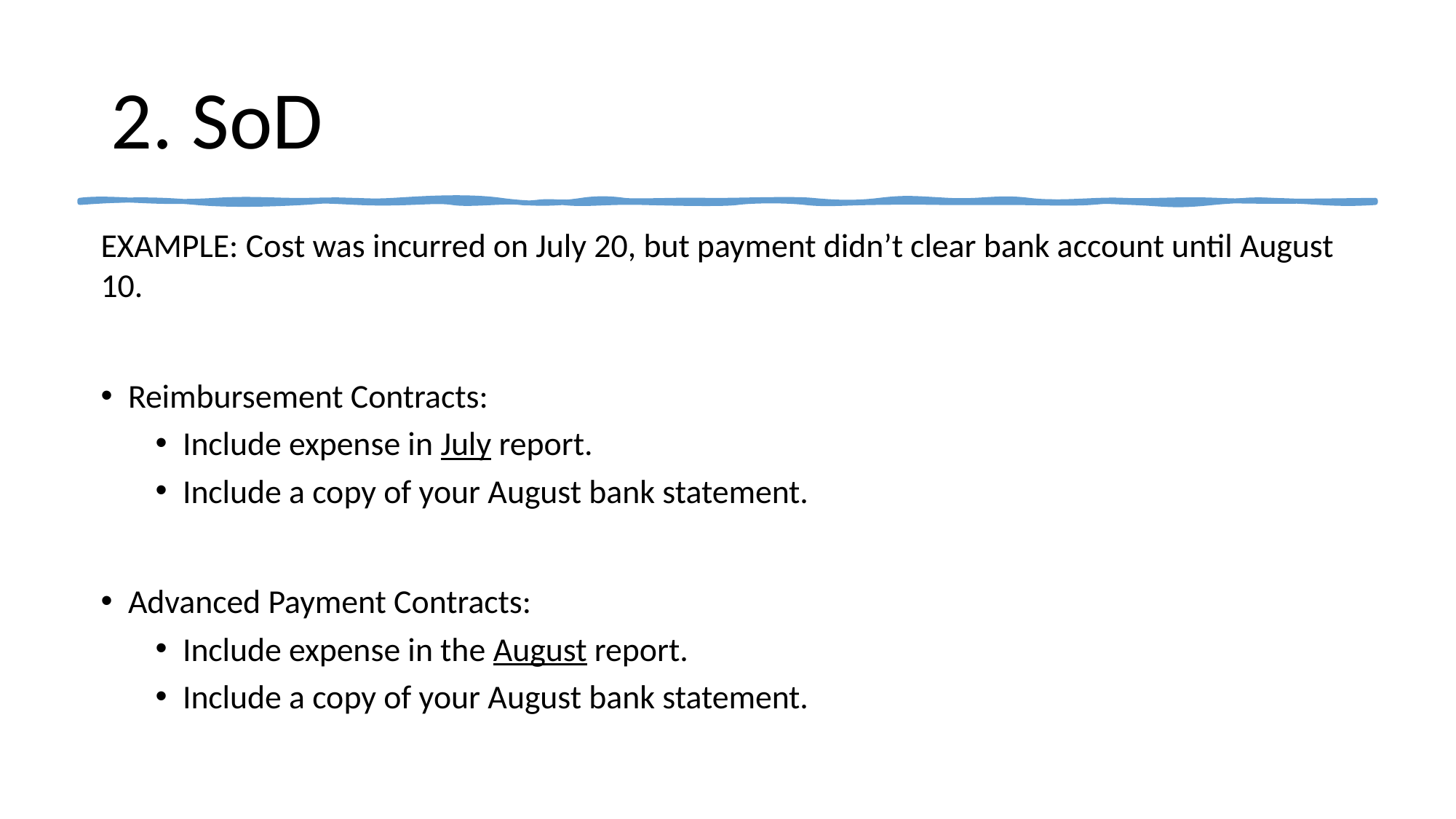

# 2. SoD

EXAMPLE: Cost was incurred on July 20, but payment didn’t clear bank account until August 10.

Reimbursement Contracts:
Include expense in July report.
Include a copy of your August bank statement.

Advanced Payment Contracts:
Include expense in the August report.
Include a copy of your August bank statement.
20